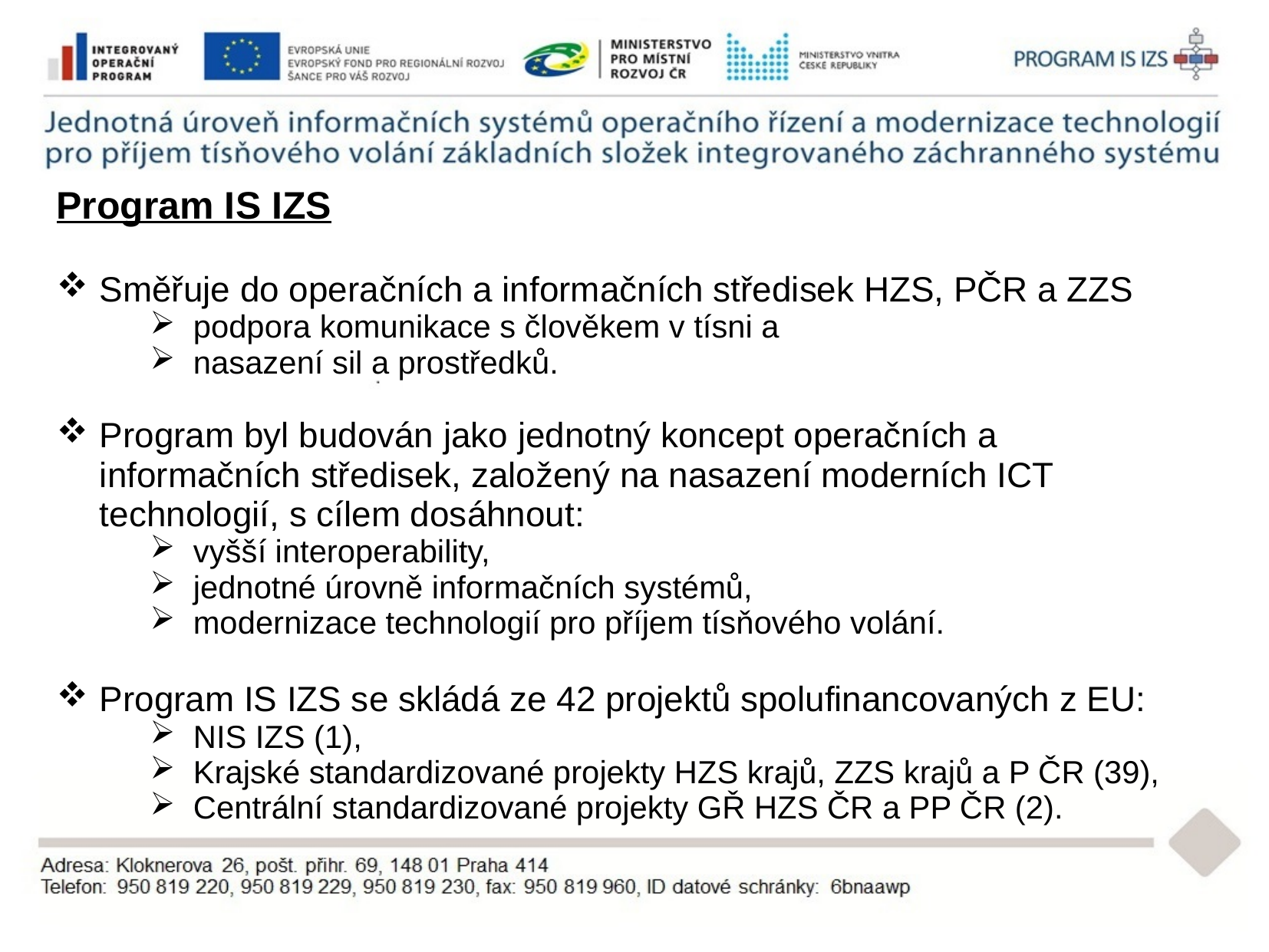

Program IS IZS

Směřuje do operačních a informačních středisek HZS, PČR a ZZS
podpora komunikace s člověkem v tísni a
nasazení sil a prostředků.

Program byl budován jako jednotný koncept operačních a informačních středisek, založený na nasazení moderních ICT technologií, s cílem dosáhnout:
vyšší interoperability,
jednotné úrovně informačních systémů,
modernizace technologií pro příjem tísňového volání.

Program IS IZS se skládá ze 42 projektů spolufinancovaných z EU:
NIS IZS (1),
Krajské standardizované projekty HZS krajů, ZZS krajů a P ČR (39),
Centrální standardizované projekty GŘ HZS ČR a PP ČR (2).